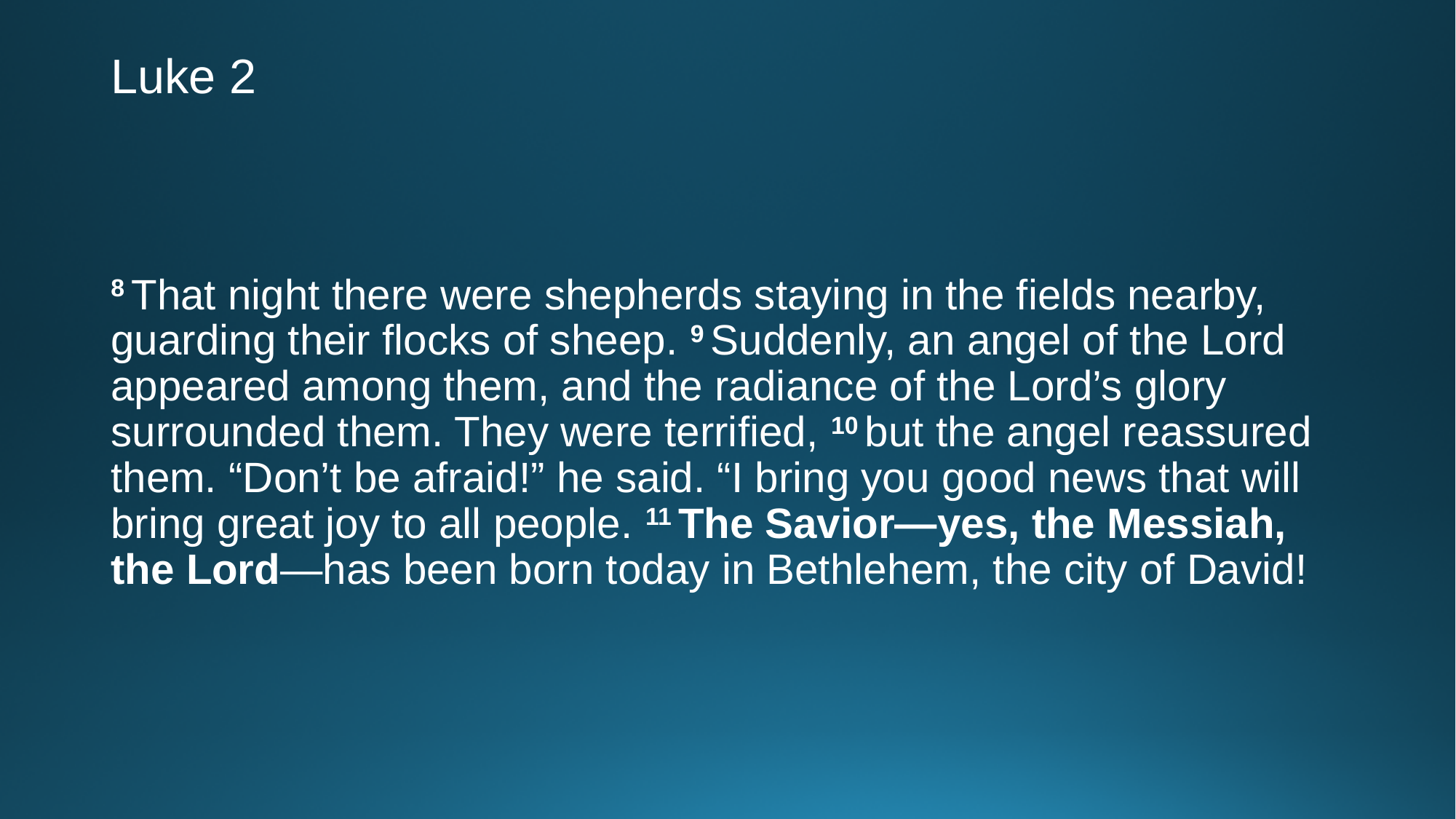

# Luke 2
8 That night there were shepherds staying in the fields nearby, guarding their flocks of sheep. 9 Suddenly, an angel of the Lord appeared among them, and the radiance of the Lord’s glory surrounded them. They were terrified, 10 but the angel reassured them. “Don’t be afraid!” he said. “I bring you good news that will bring great joy to all people. 11 The Savior—yes, the Messiah, the Lord—has been born today in Bethlehem, the city of David!